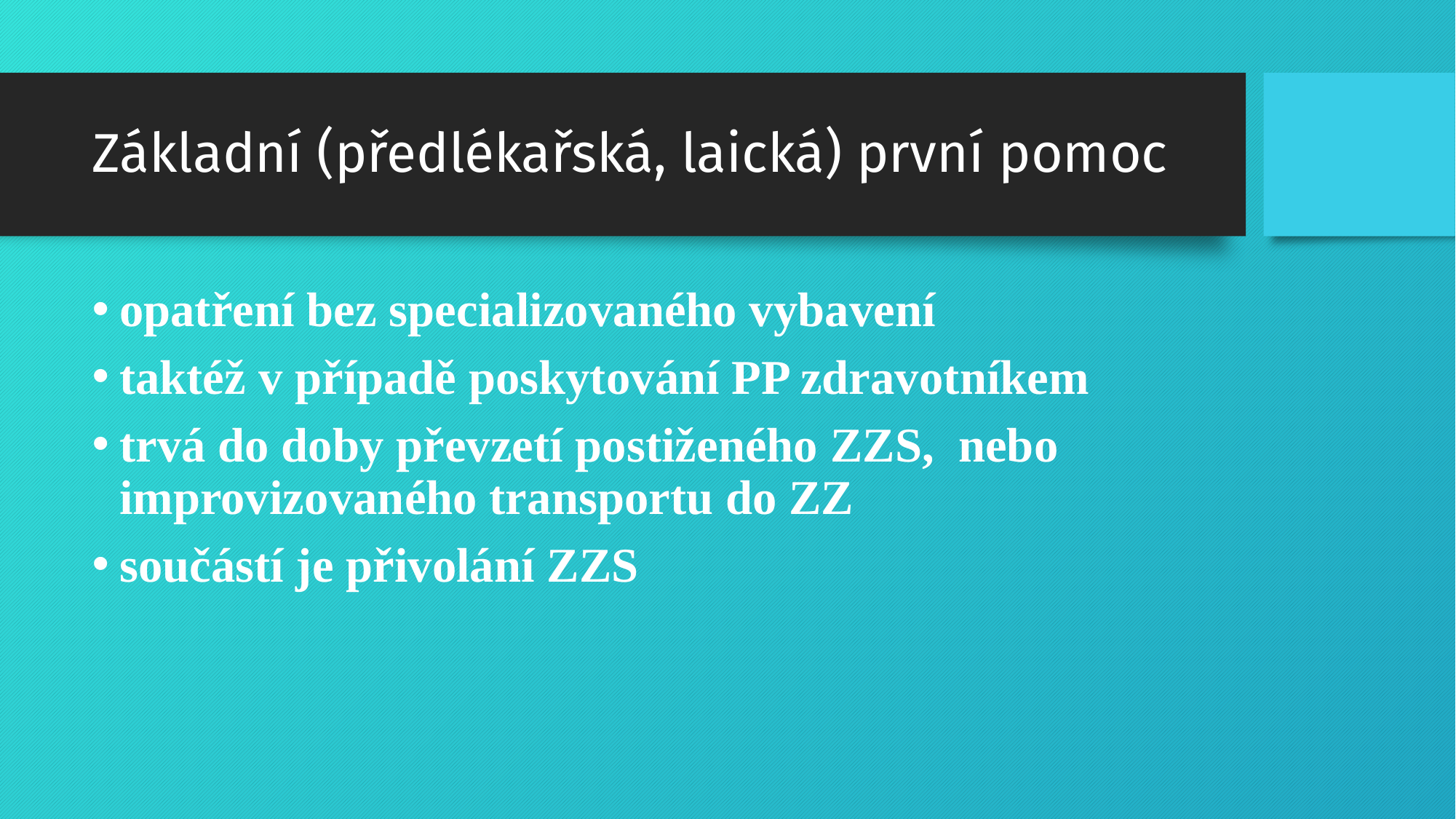

# Základní (předlékařská, laická) první pomoc
opatření bez specializovaného vybavení
taktéž v případě poskytování PP zdravotníkem
trvá do doby převzetí postiženého ZZS,  nebo improvizovaného transportu do ZZ
součástí je přivolání ZZS